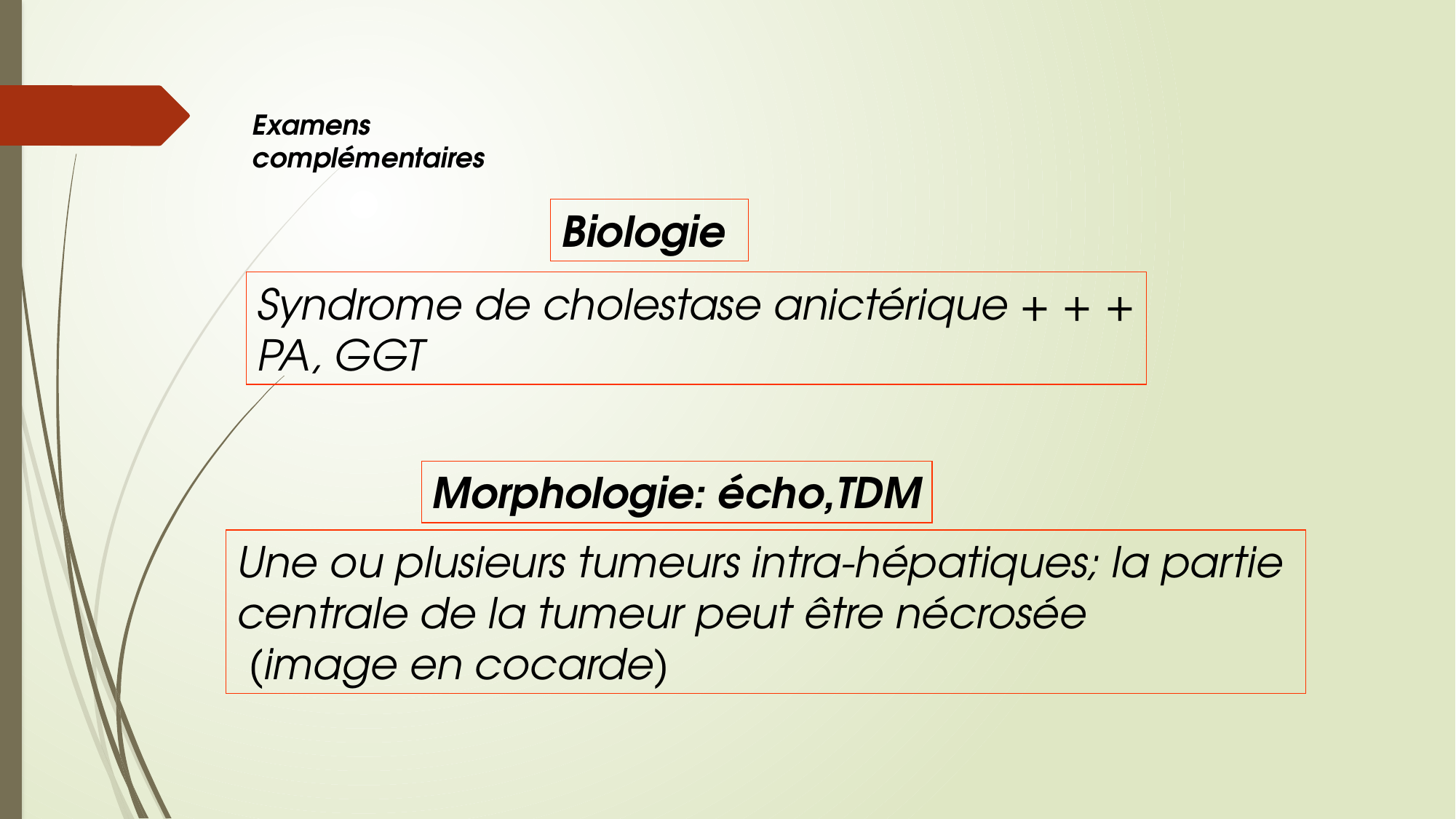

Examens complémentaires
Biologie
Syndrome de cholestase anictérique + + +
PA, GGT
Morphologie: écho,TDM
Une ou plusieurs tumeurs intra-hépatiques; la partie
centrale de la tumeur peut être nécrosée
 (image en cocarde)